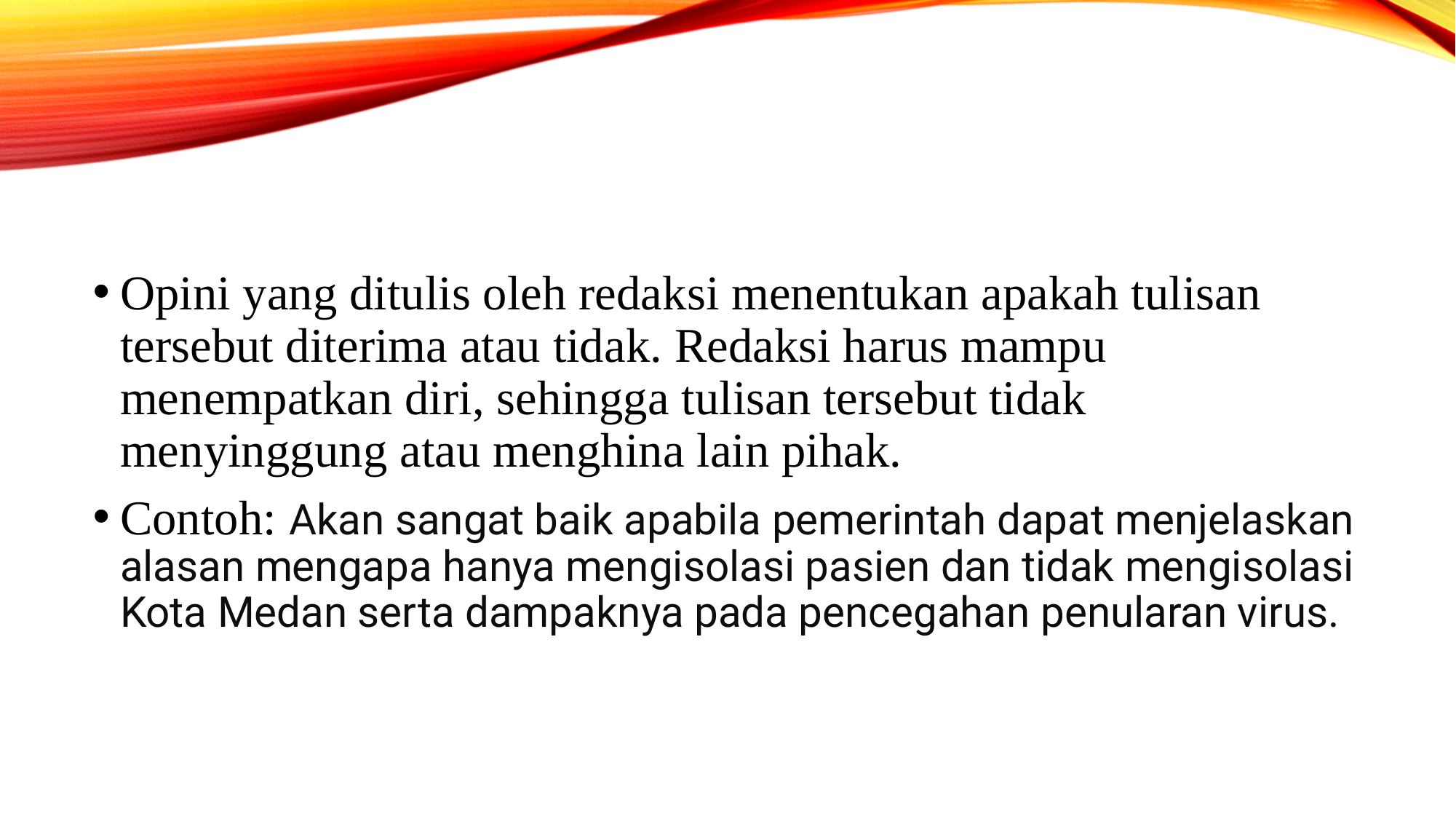

Opini yang ditulis oleh redaksi menentukan apakah tulisan tersebut diterima atau tidak. Redaksi harus mampu menempatkan diri, sehingga tulisan tersebut tidak menyinggung atau menghina lain pihak.
Contoh: Akan sangat baik apabila pemerintah dapat menjelaskan alasan mengapa hanya mengisolasi pasien dan tidak mengisolasi Kota Medan serta dampaknya pada pencegahan penularan virus.